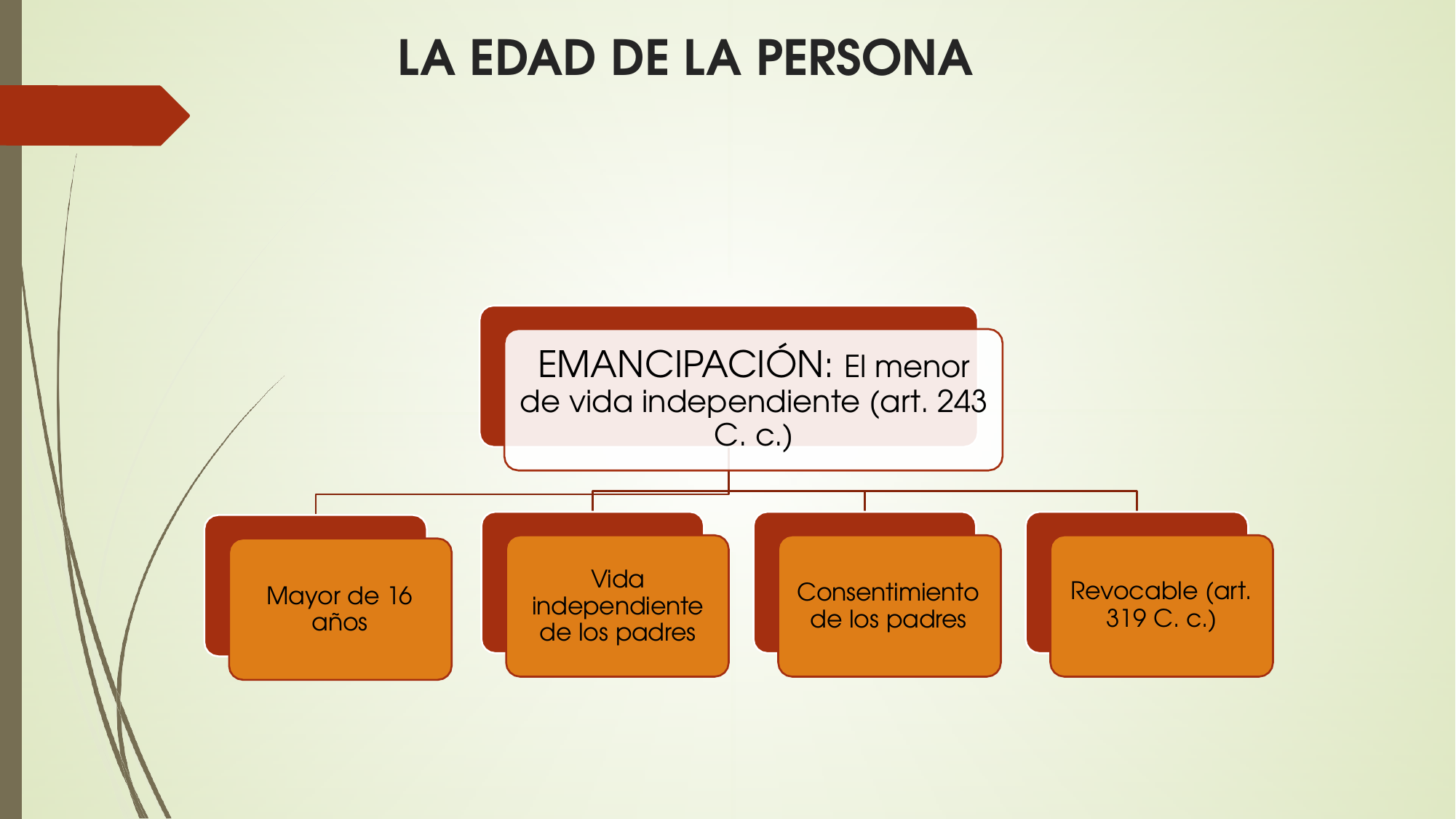

# LA EDAD DE LA PERSONA

EMANCIPACIÓN: El menor de vida independiente (art. 243 C. c.)

Vida independiente de los padres
Consentimiento de los padres
Revocable (art.
319 C. c.)
Mayor de 16 años